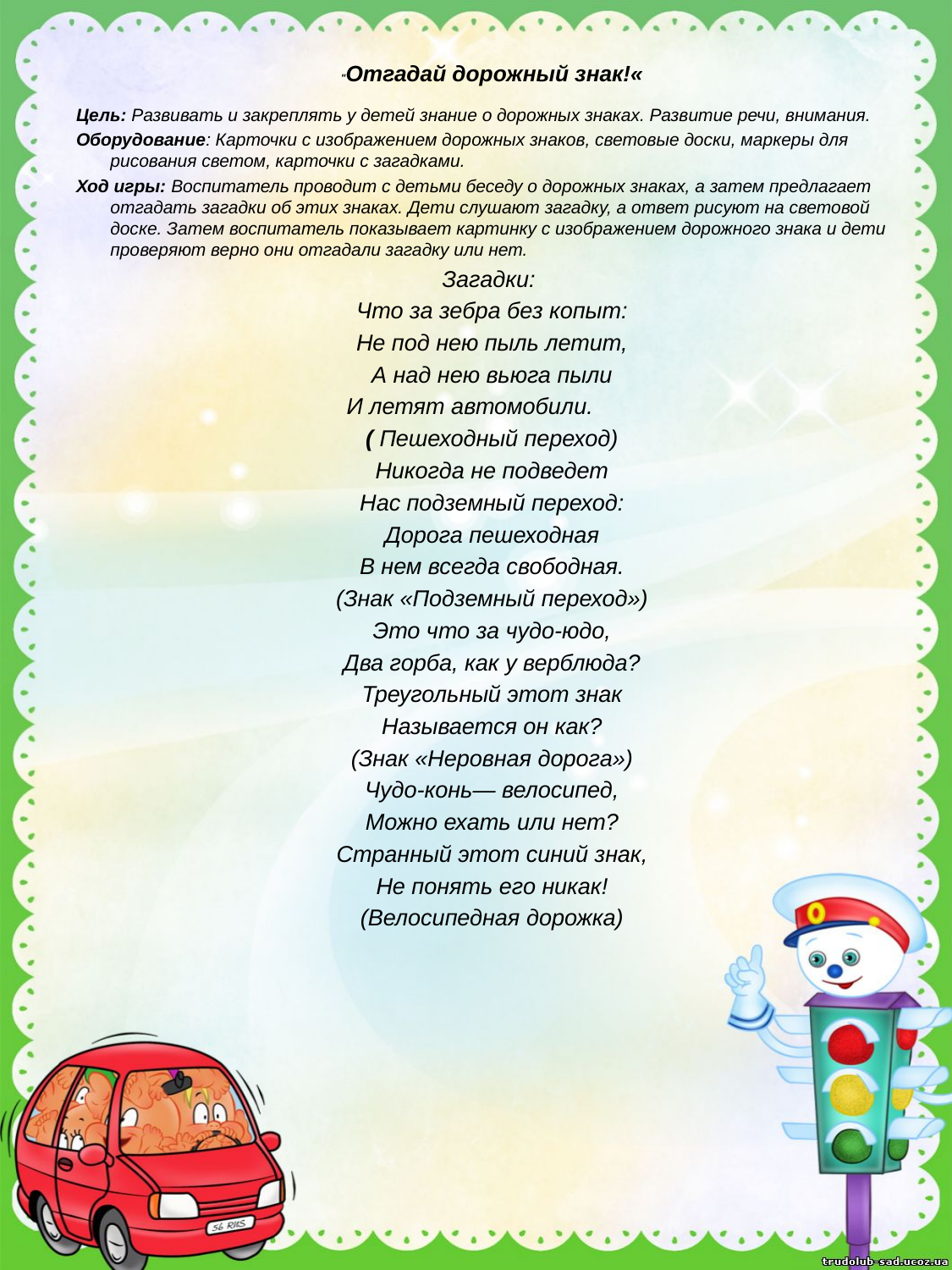

"Отгадай дорожный знак!«

Цель: Развивать и закреплять у детей знание о дорожных знаках. Развитие речи, внимания.
Оборудование: Карточки с изображением дорожных знаков, световые доски, маркеры для рисования светом, карточки с загадками.
Ход игры: Воспитатель проводит с детьми беседу о дорожных знаках, а затем предлагает отгадать загадки об этих знаках. Дети слушают загадку, а ответ рисуют на световой доске. Затем воспитатель показывает картинку с изображением дорожного знака и дети проверяют верно они отгадали загадку или нет.
Загадки:
Что за зебра без копыт:
Не под нею пыль летит,
А над нею вьюга пыли
И летят автомобили.
( Пешеходный переход)
Никогда не подведет
Нас подземный переход:
Дорога пешеходная
В нем всегда свободная.
(Знак «Подземный переход»)
Это что за чудо-юдо,
Два горба, как у верблюда?
Треугольный этот знак
Называется он как?
(Знак «Неровная дорога»)
Чудо-конь— велосипед,
Можно ехать или нет?
Странный этот синий знак,
Не понять его никак!
(Велосипедная дорожка)